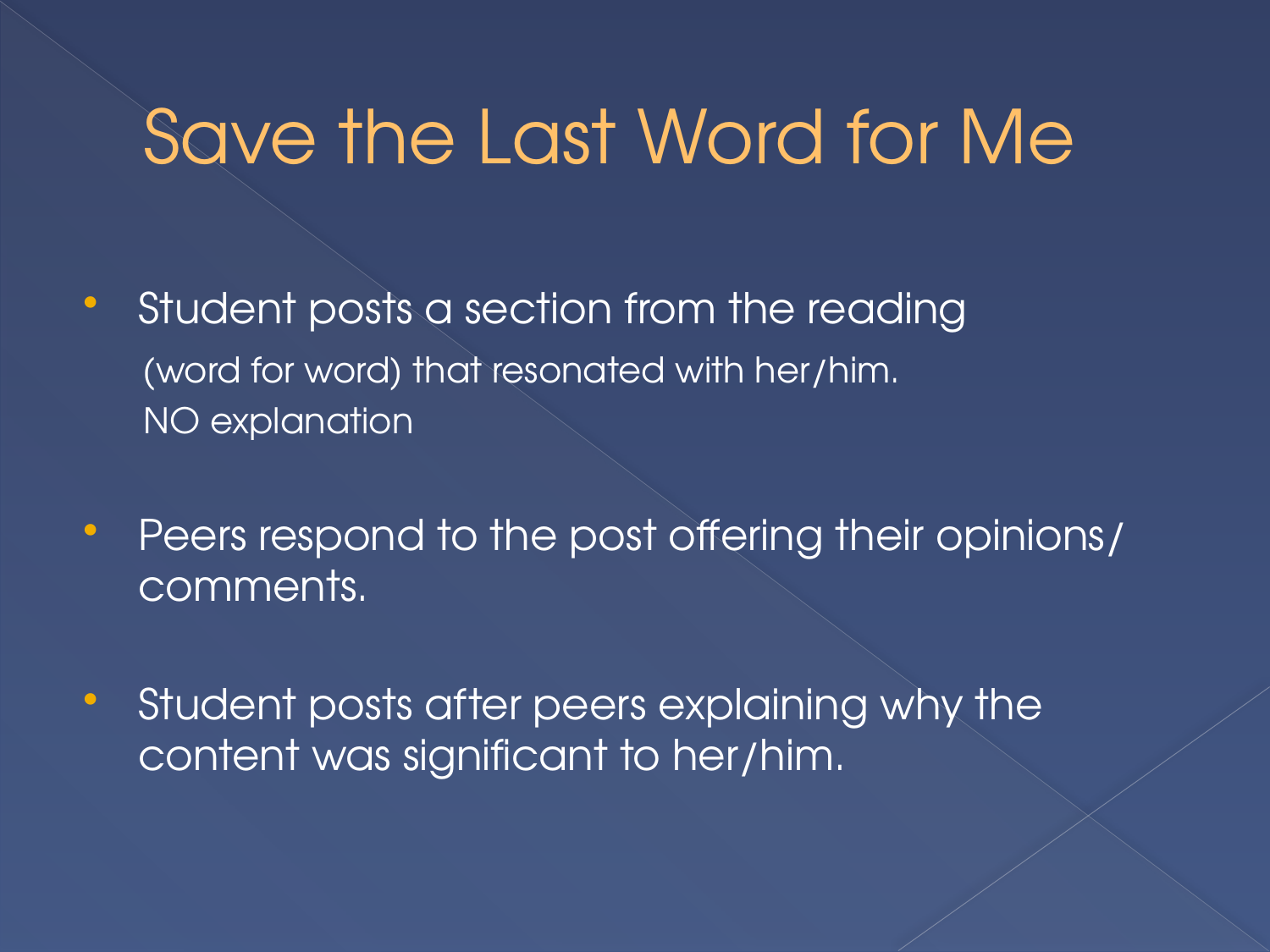

# Save the Last Word for Me
Student posts a section from the reading
     (word for word) that resonated with her/him.
      NO explanation

Peers respond to the post offering their opinions/ comments.

Student posts after peers explaining why the content was significant to her/him.